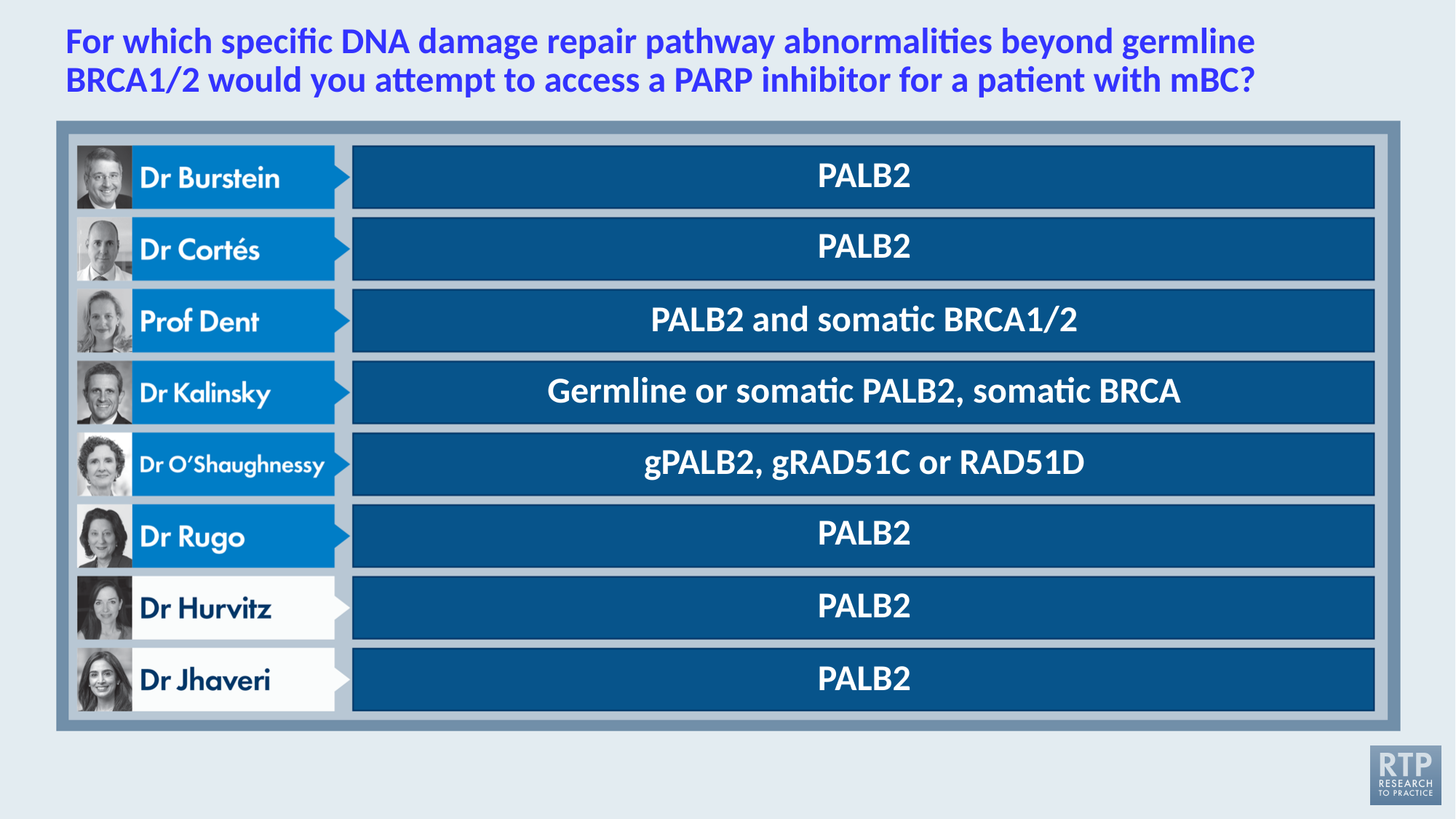

# For which specific DNA damage repair pathway abnormalities beyond germline BRCA1/2 would you attempt to access a PARP inhibitor for a patient with mBC?
PALB2
PALB2
PALB2 and somatic BRCA1/2
Germline or somatic PALB2, somatic BRCA
gPALB2, gRAD51C or RAD51D
PALB2
PALB2
PALB2